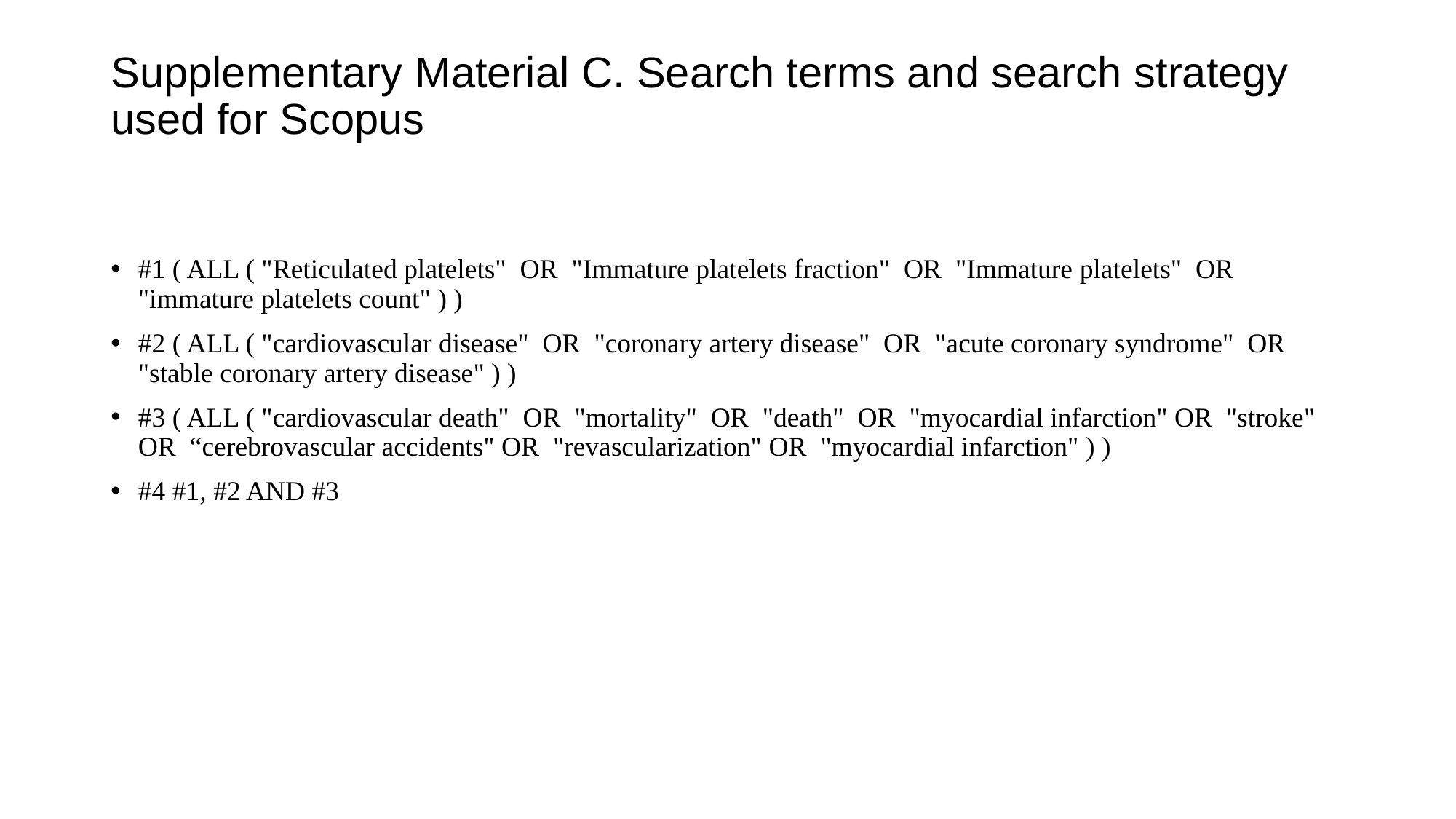

# Supplementary Material C. Search terms and search strategy used for Scopus
#1 ( ALL ( "Reticulated platelets"  OR  "Immature platelets fraction"  OR  "Immature platelets"  OR  "immature platelets count" ) )
#2 ( ALL ( "cardiovascular disease"  OR  "coronary artery disease"  OR  "acute coronary syndrome"  OR  "stable coronary artery disease" ) )
#3 ( ALL ( "cardiovascular death"  OR  "mortality"  OR  "death"  OR  "myocardial infarction" OR  "stroke" OR  “cerebrovascular accidents" OR  "revascularization" OR  "myocardial infarction" ) )
#4 #1, #2 AND #3